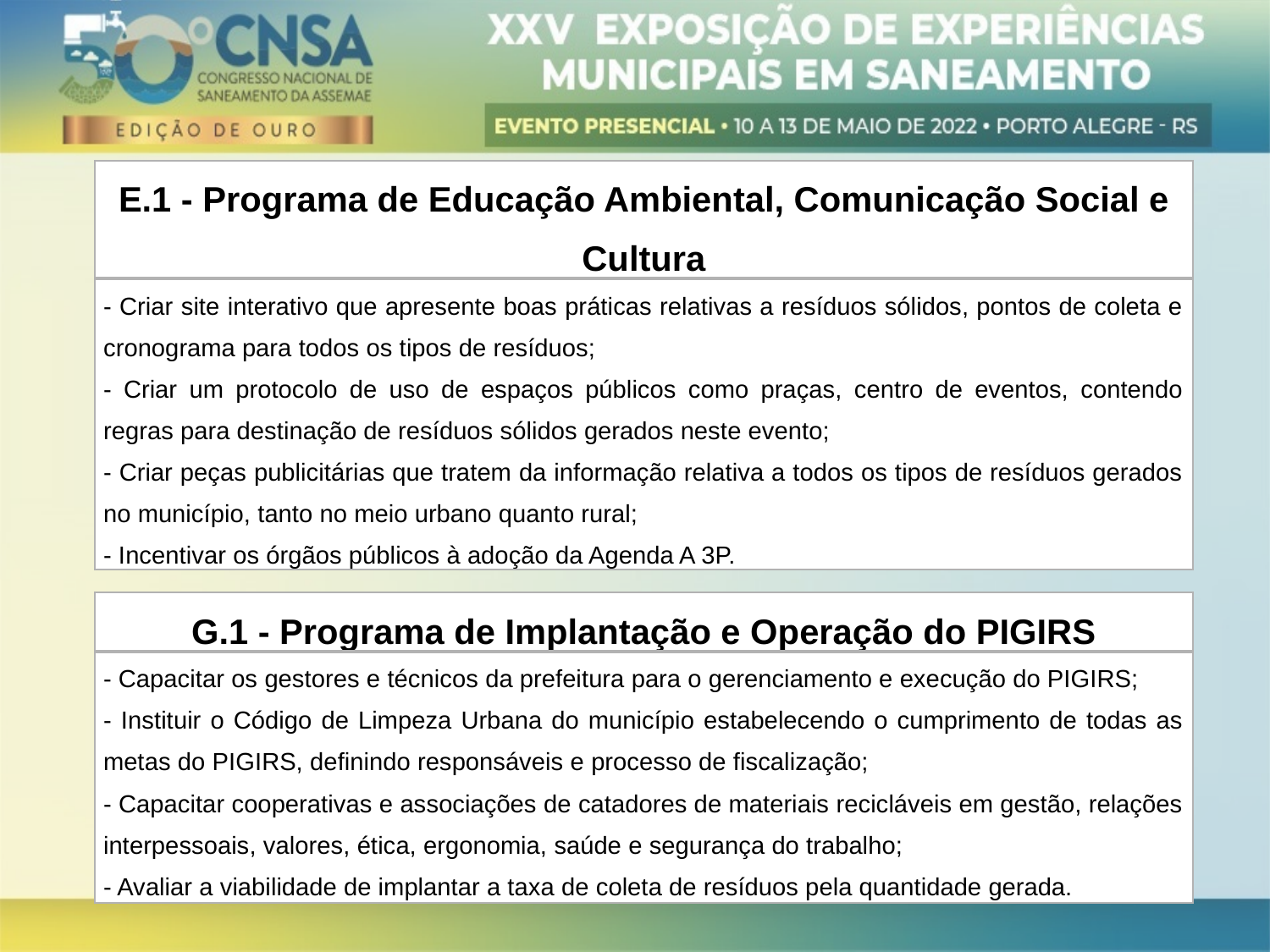

| E.1 - Programa de Educação Ambiental, Comunicação Social e Cultura |
| --- |
| - Criar site interativo que apresente boas práticas relativas a resíduos sólidos, pontos de coleta e cronograma para todos os tipos de resíduos; - Criar um protocolo de uso de espaços públicos como praças, centro de eventos, contendo regras para destinação de resíduos sólidos gerados neste evento; - Criar peças publicitárias que tratem da informação relativa a todos os tipos de resíduos gerados no município, tanto no meio urbano quanto rural; - Incentivar os órgãos públicos à adoção da Agenda A 3P. |
| G.1 - Programa de Implantação e Operação do PIGIRS |
| --- |
| - Capacitar os gestores e técnicos da prefeitura para o gerenciamento e execução do PIGIRS; - Instituir o Código de Limpeza Urbana do município estabelecendo o cumprimento de todas as metas do PIGIRS, definindo responsáveis e processo de fiscalização; - Capacitar cooperativas e associações de catadores de materiais recicláveis em gestão, relações interpessoais, valores, ética, ergonomia, saúde e segurança do trabalho; - Avaliar a viabilidade de implantar a taxa de coleta de resíduos pela quantidade gerada. |